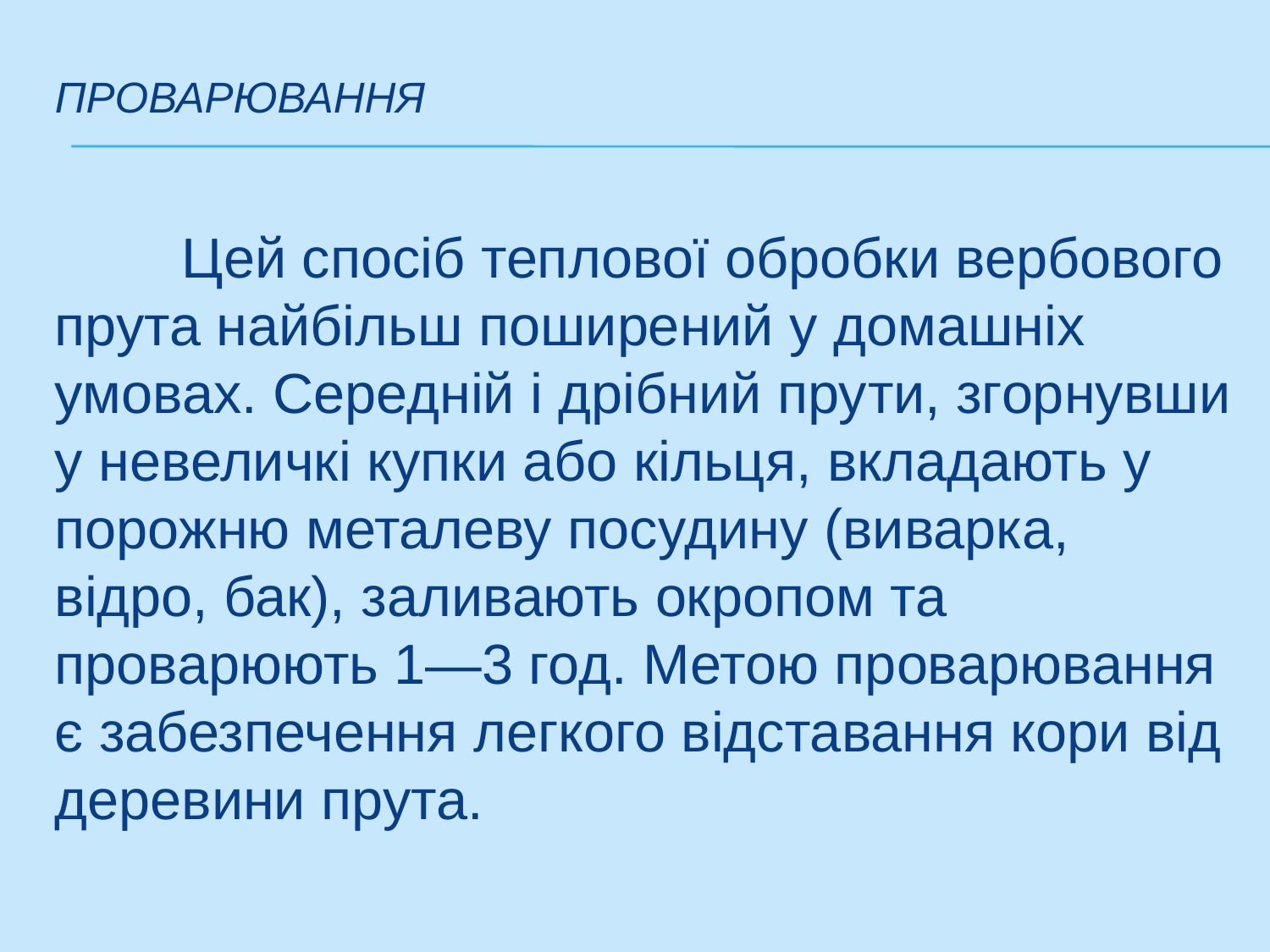

# Проварювання
	Цей спосіб теплової обробки вербового прута найбільш поширений у домашніх умовах. Середній і дрібний пру­ти, згорнувши у невеличкі купки або кільця, вкладають у порож­ню металеву посудину (виварка, відро, бак), заливають окропом та проварюють 1—3 год. Метою проварювання є забезпечення легкого відставання кори від деревини прута.